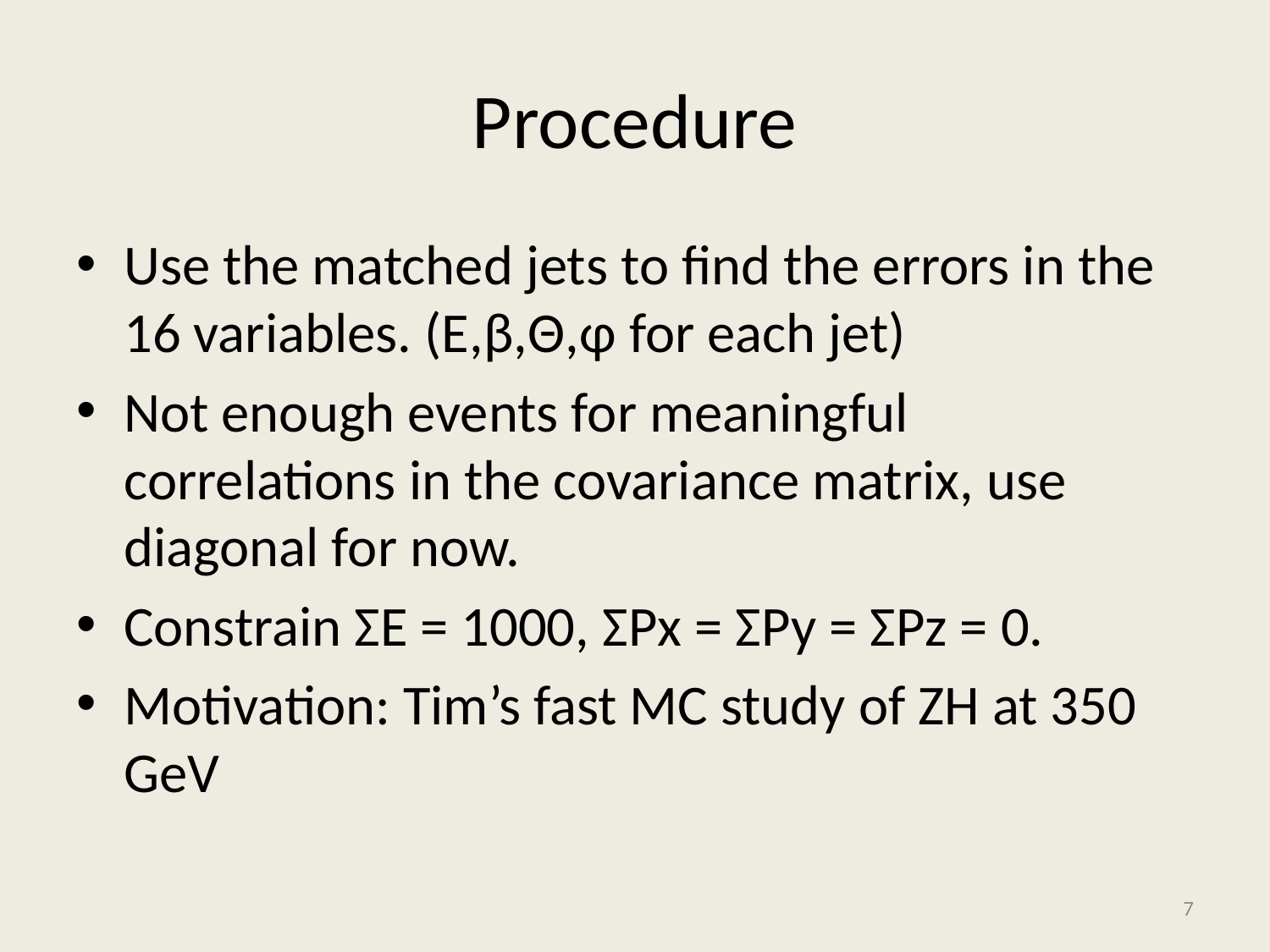

# Procedure
Use the matched jets to find the errors in the 16 variables. (E,β,Θ,φ for each jet)
Not enough events for meaningful correlations in the covariance matrix, use diagonal for now.
Constrain ΣE = 1000, ΣPx = ΣPy = ΣPz = 0.
Motivation: Tim’s fast MC study of ZH at 350 GeV
7